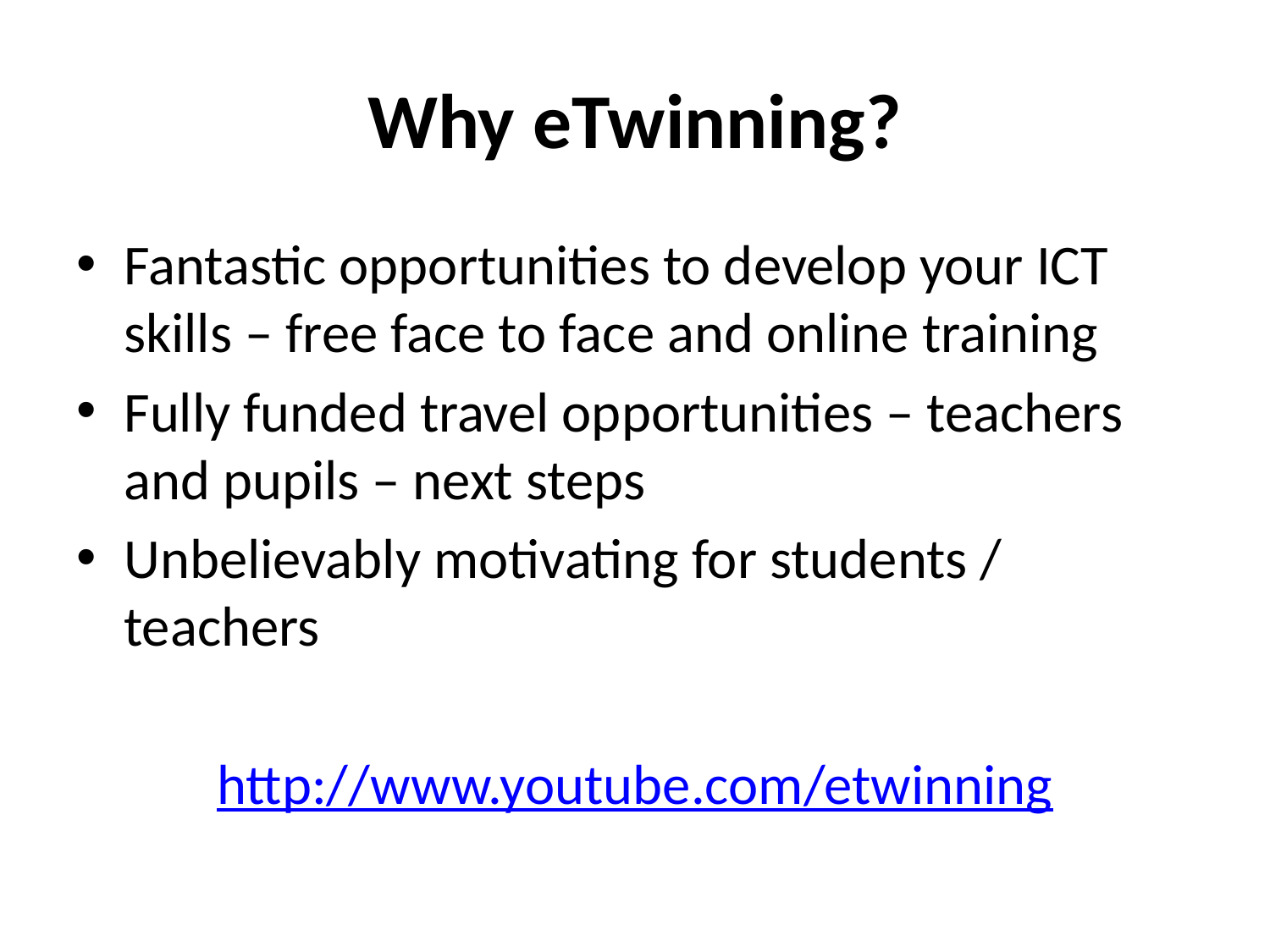

# Why eTwinning?
Fantastic opportunities to develop your ICT skills – free face to face and online training
Fully funded travel opportunities – teachers and pupils – next steps
Unbelievably motivating for students / teachers

http://www.youtube.com/etwinning